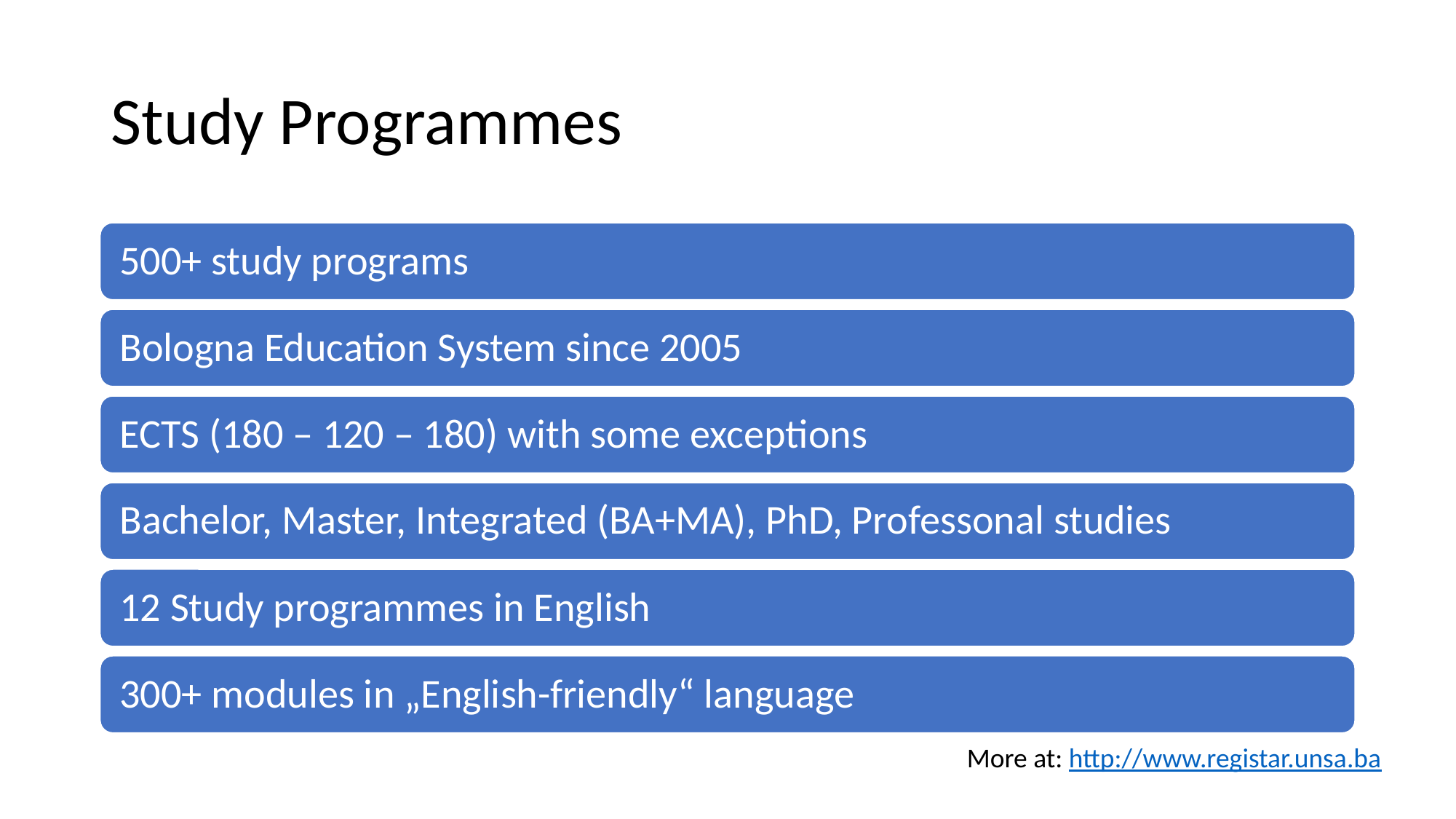

# Study Programmes
500+ study programs
Bologna Education System since 2005
ECTS (180 – 120 – 180) with some exceptions
Bachelor, Master, Integrated (BA+MA), PhD, Professonal studies
12 Study programmes in English
300+ modules in „English-friendly“ language
More at: http://www.registar.unsa.ba